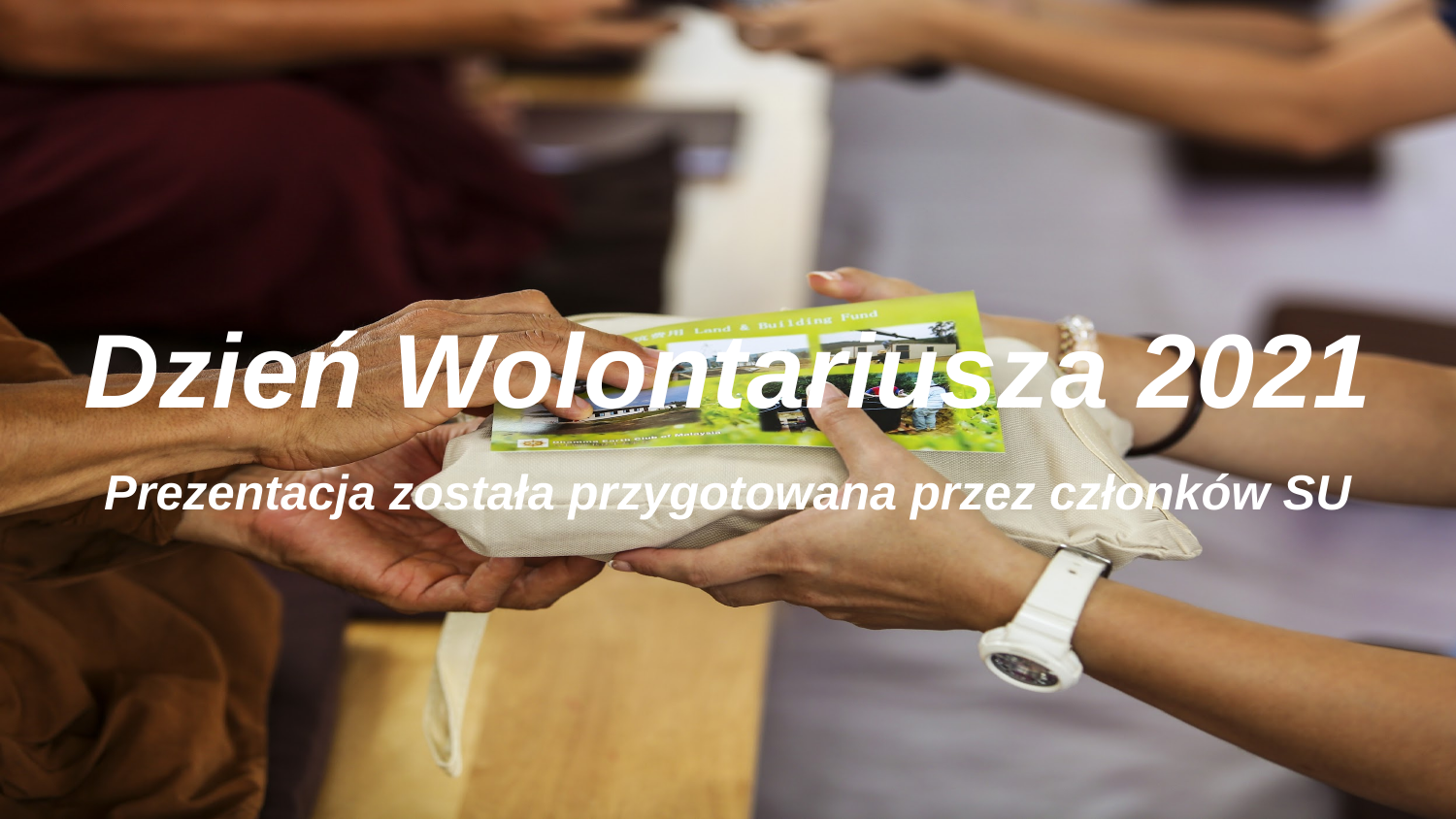

# Dzień Wolontariusza 2021
Prezentacja została przygotowana przez członków SU